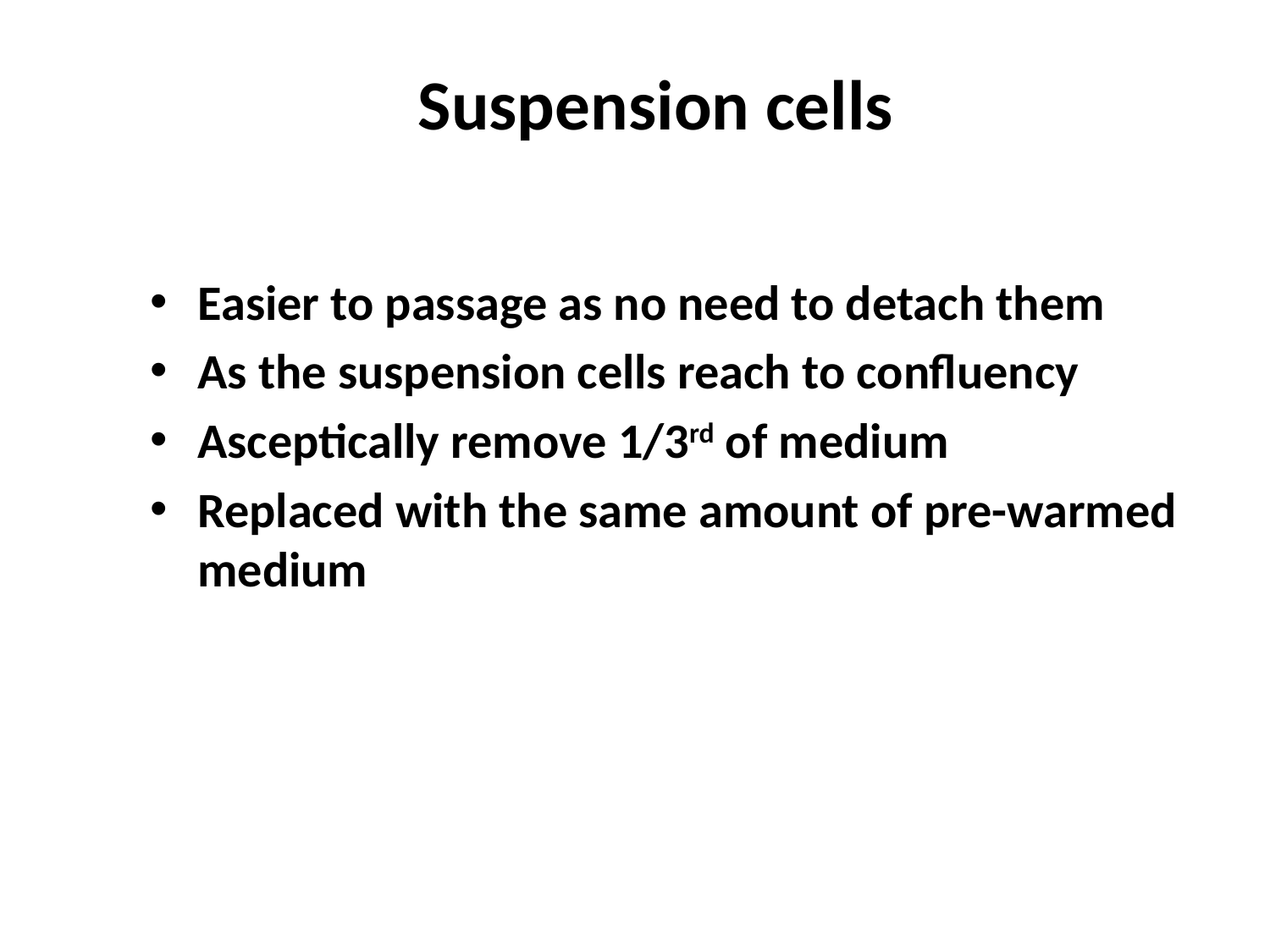

Suspension cells
Easier to passage as no need to detach them
As the suspension cells reach to confluency
Asceptically remove 1/3rd of medium
Replaced with the same amount of pre-warmed medium